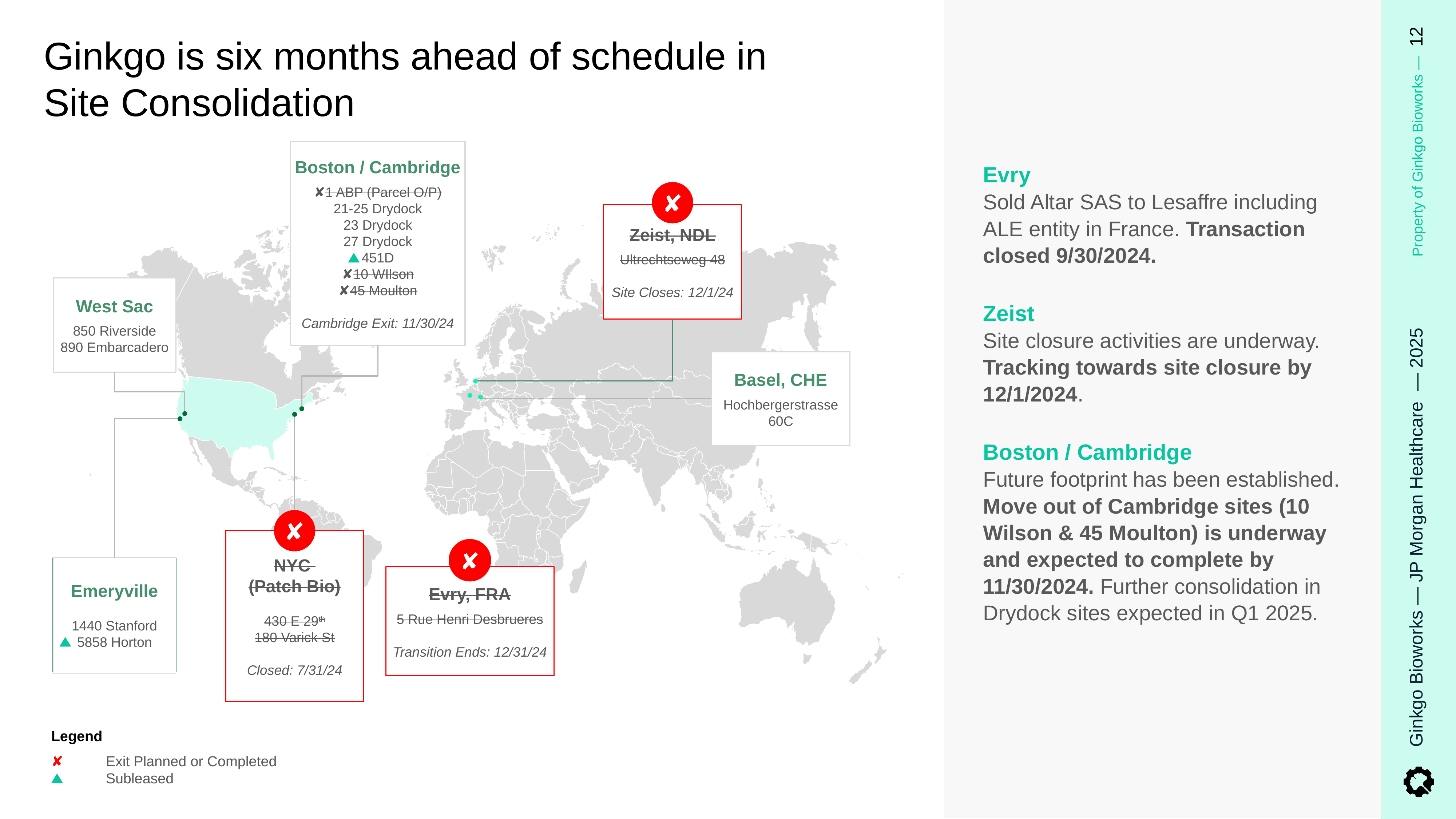

# Ginkgo is six months ahead of schedule in Site Consolidation
Boston / Cambridge

✘1 ABP (Parcel O/P)
21-25 Drydock
23 Drydock
27 Drydock
451D
✘10 WIlson
✘45 Moulton

Cambridge Exit: 11/30/24
Evry
Sold Altar SAS to Lesaffre including ALE entity in France. Transaction closed 9/30/2024.

Zeist
Site closure activities are underway. Tracking towards site closure by 12/1/2024.

Boston / Cambridge
Future footprint has been established. Move out of Cambridge sites (10 Wilson & 45 Moulton) is underway and expected to complete by 11/30/2024. Further consolidation in Drydock sites expected in Q1 2025.
✘
Zeist, NDL

Ultrechtseweg 48

Site Closes: 12/1/24

West Sac

850 Riverside
890 Embarcadero
Basel, CHE

Hochbergerstrasse 60C

✘
NYC
(Patch Bio)

430 E 29th
180 Varick St

Closed: 7/31/24
✘
Evry, FRA

5 Rue Henri Desbrueres

Transition Ends: 12/31/24
Emeryville
1440 Stanford
5858 Horton

Legend
✘	Exit Planned or Completed
   	Subleased